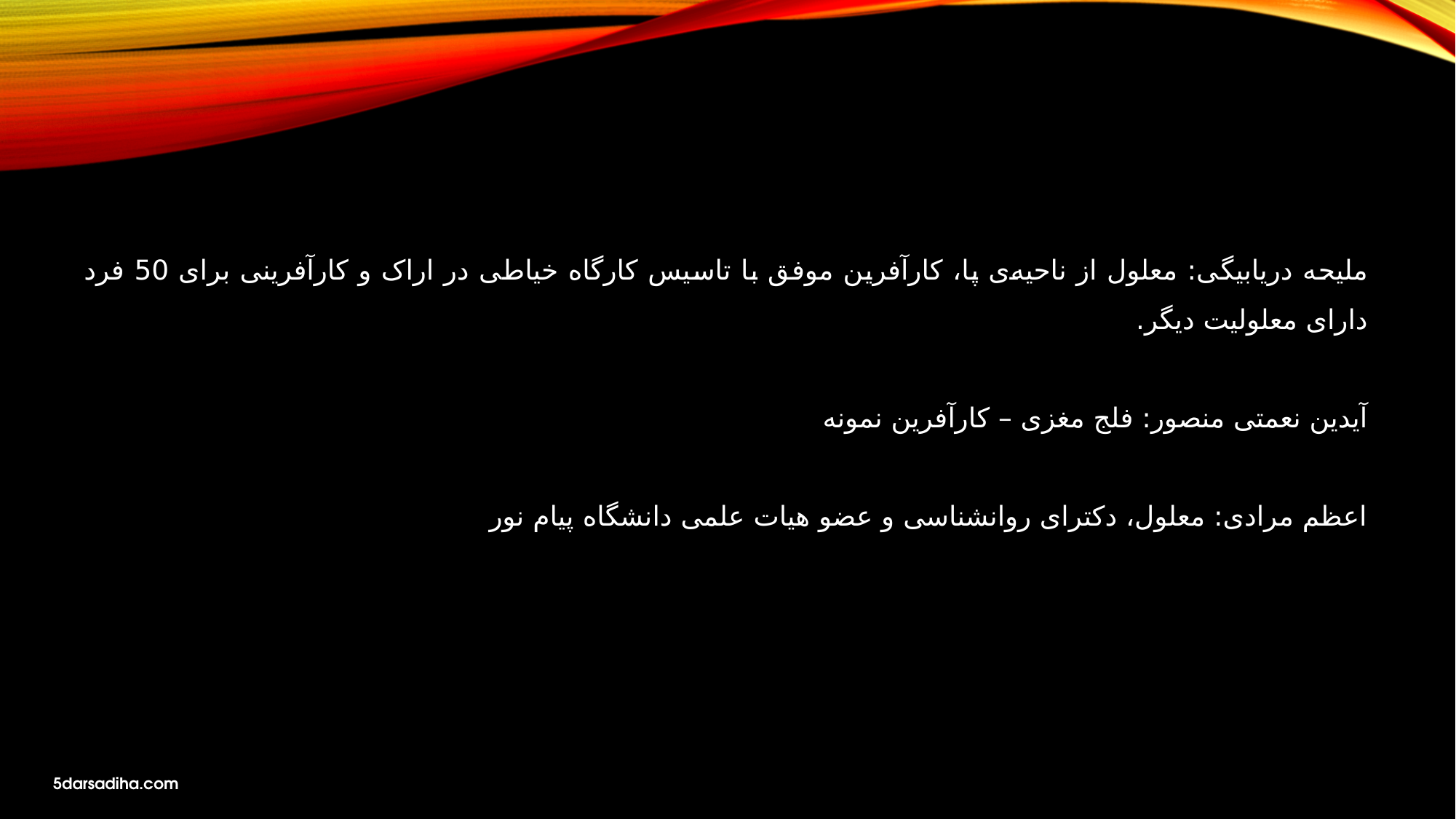

ملیحه دریا‌بیگی: معلول از ناحیه‌ی پا، کارآفرین موفق با تاسیس کارگاه خیاطی در اراک و کارآفرینی برای 50 فرد دارای معلولیت دیگر.

آیدین نعمتی منصور: فلج مغزی – کارآفرین نمونه

اعظم مرادی: معلول، دکترای روانشناسی و عضو هیات علمی دانشگاه پیام نور

5darsadiha.com